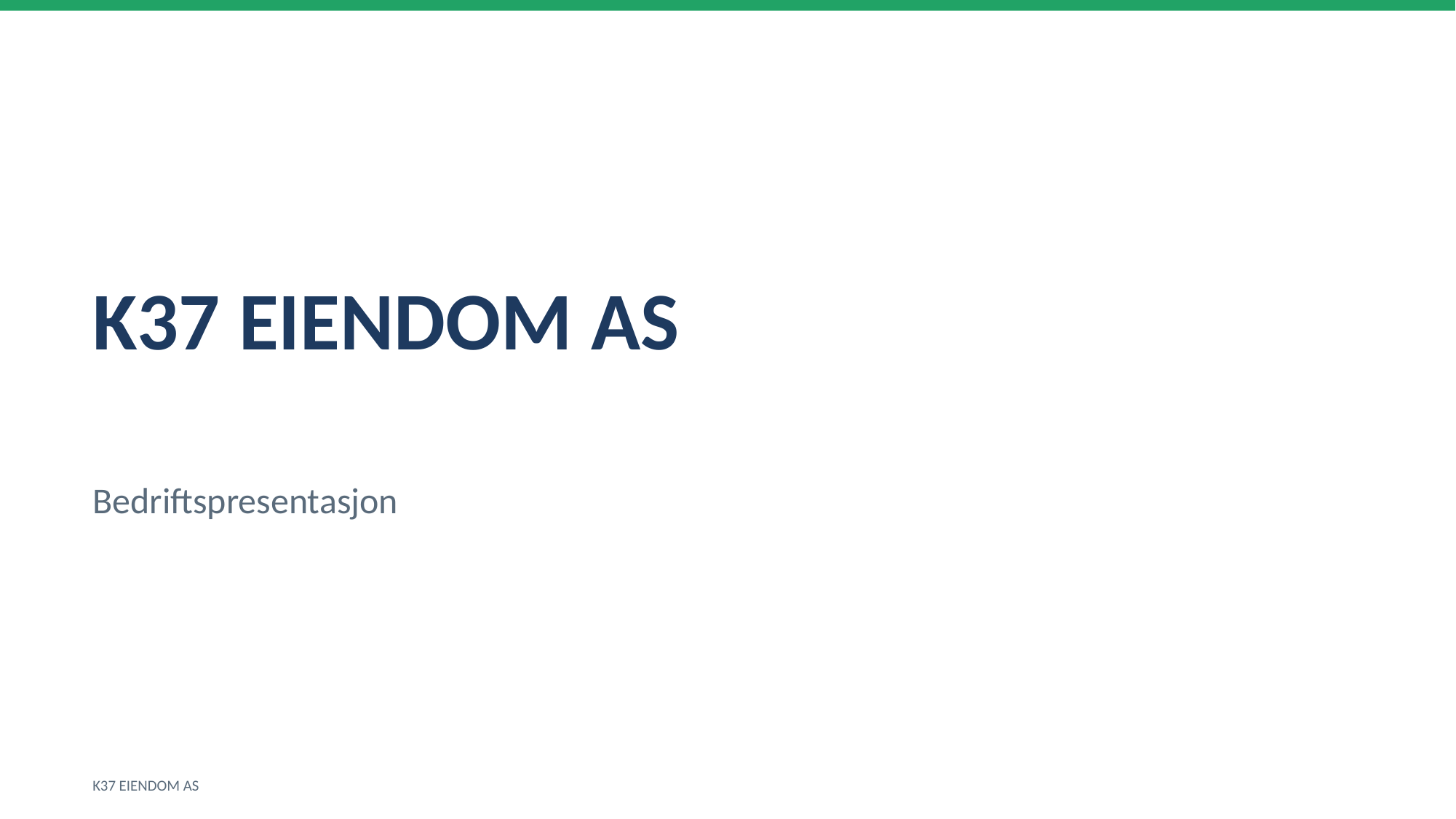

K37 EIENDOM AS
Bedriftspresentasjon
K37 EIENDOM AS